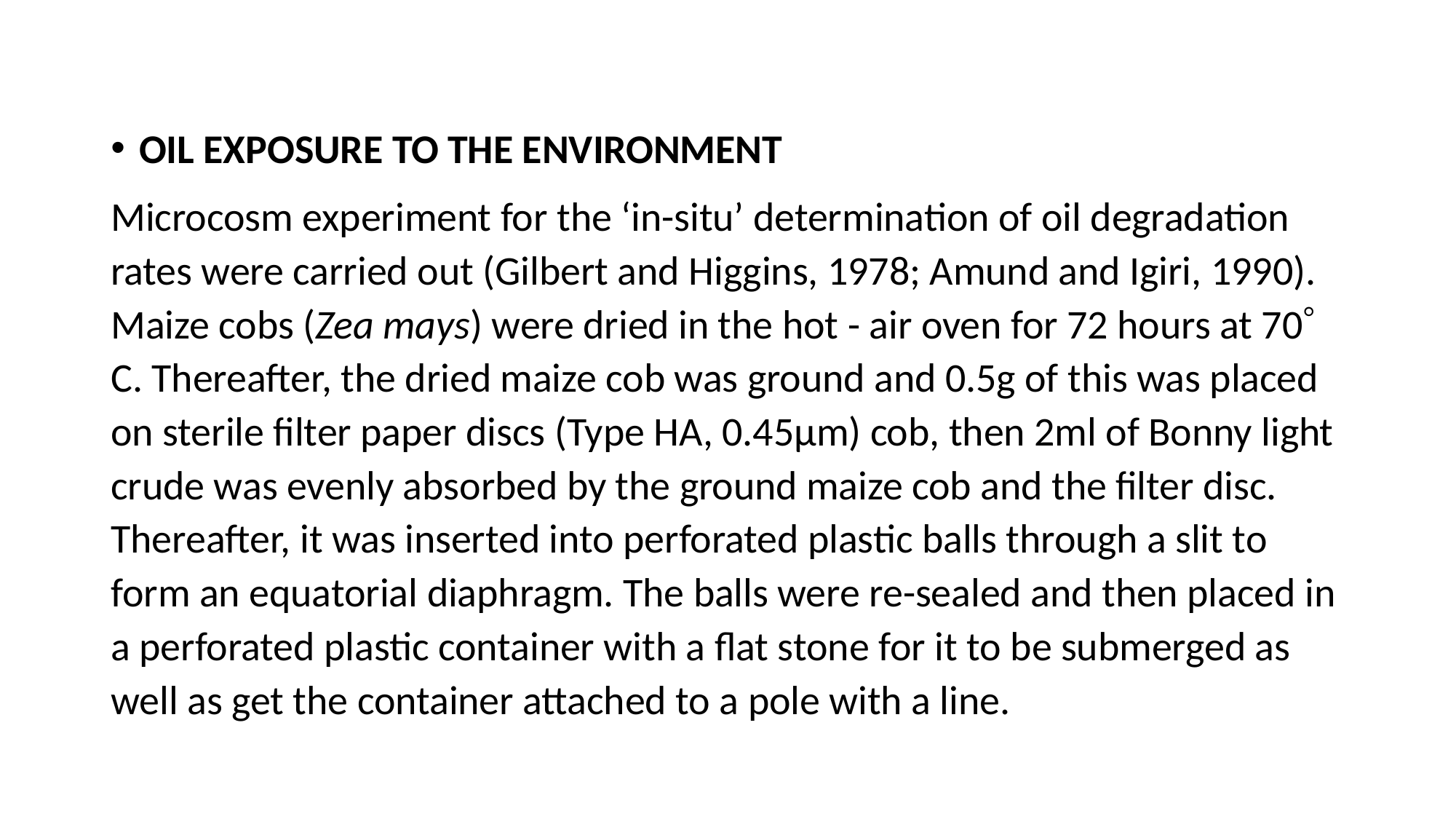

#
OIL EXPOSURE TO THE ENVIRONMENT
Microcosm experiment for the ‘in-situ’ determination of oil degradation rates were carried out (Gilbert and Higgins, 1978; Amund and Igiri, 1990). Maize cobs (Zea mays) were dried in the hot - air oven for 72 hours at 70° C. Thereafter, the dried maize cob was ground and 0.5g of this was placed on sterile filter paper discs (Type HA, 0.45µm) cob, then 2ml of Bonny light crude was evenly absorbed by the ground maize cob and the filter disc. Thereafter, it was inserted into perforated plastic balls through a slit to form an equatorial diaphragm. The balls were re-sealed and then placed in a perforated plastic container with a flat stone for it to be submerged as well as get the container attached to a pole with a line.